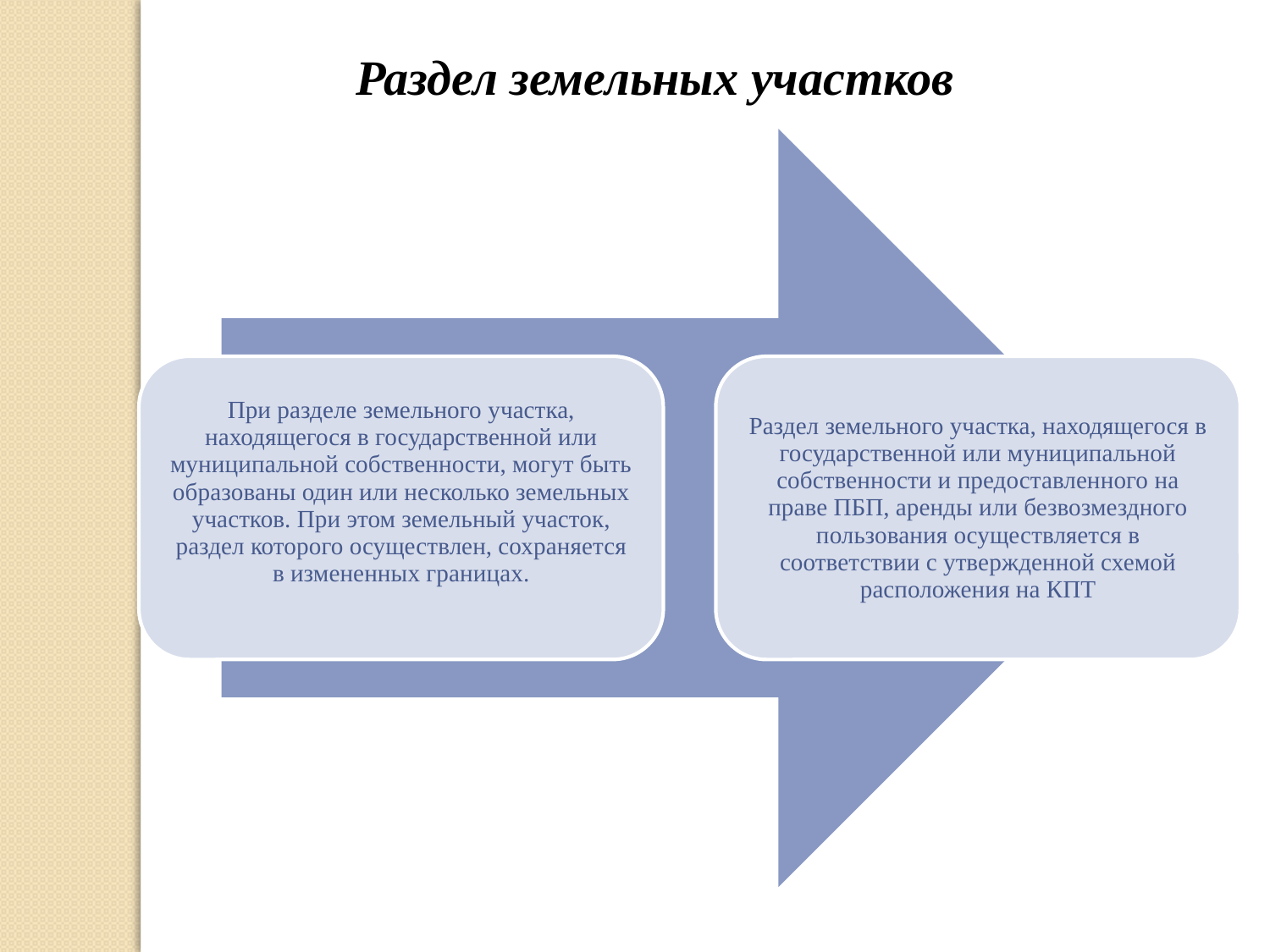

Раздел земельных участков
При разделе земельного участка, находящегося в государственной или муниципальной собственности, могут быть образованы один или несколько земельных участков. При этом земельный участок, раздел которого осуществлен, сохраняется в измененных границах.
Раздел земельного участка, находящегося в государственной или муниципальной собственности и предоставленного на праве ПБП, аренды или безвозмездного пользования осуществляется в соответствии с утвержденной схемой расположения на КПТ